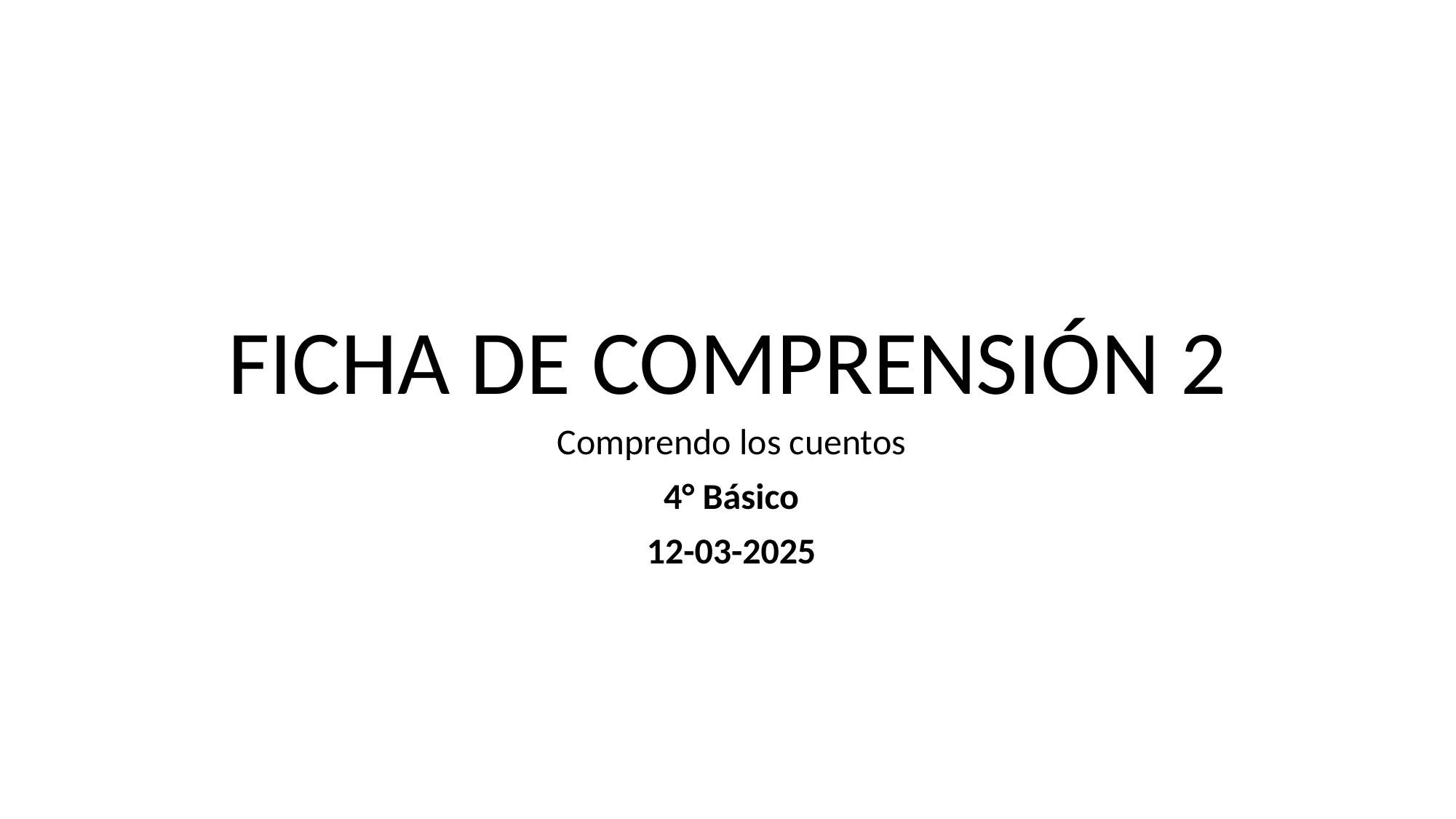

# FICHA DE COMPRENSIÓN 2
Comprendo los cuentos
4° Básico
12-03-2025